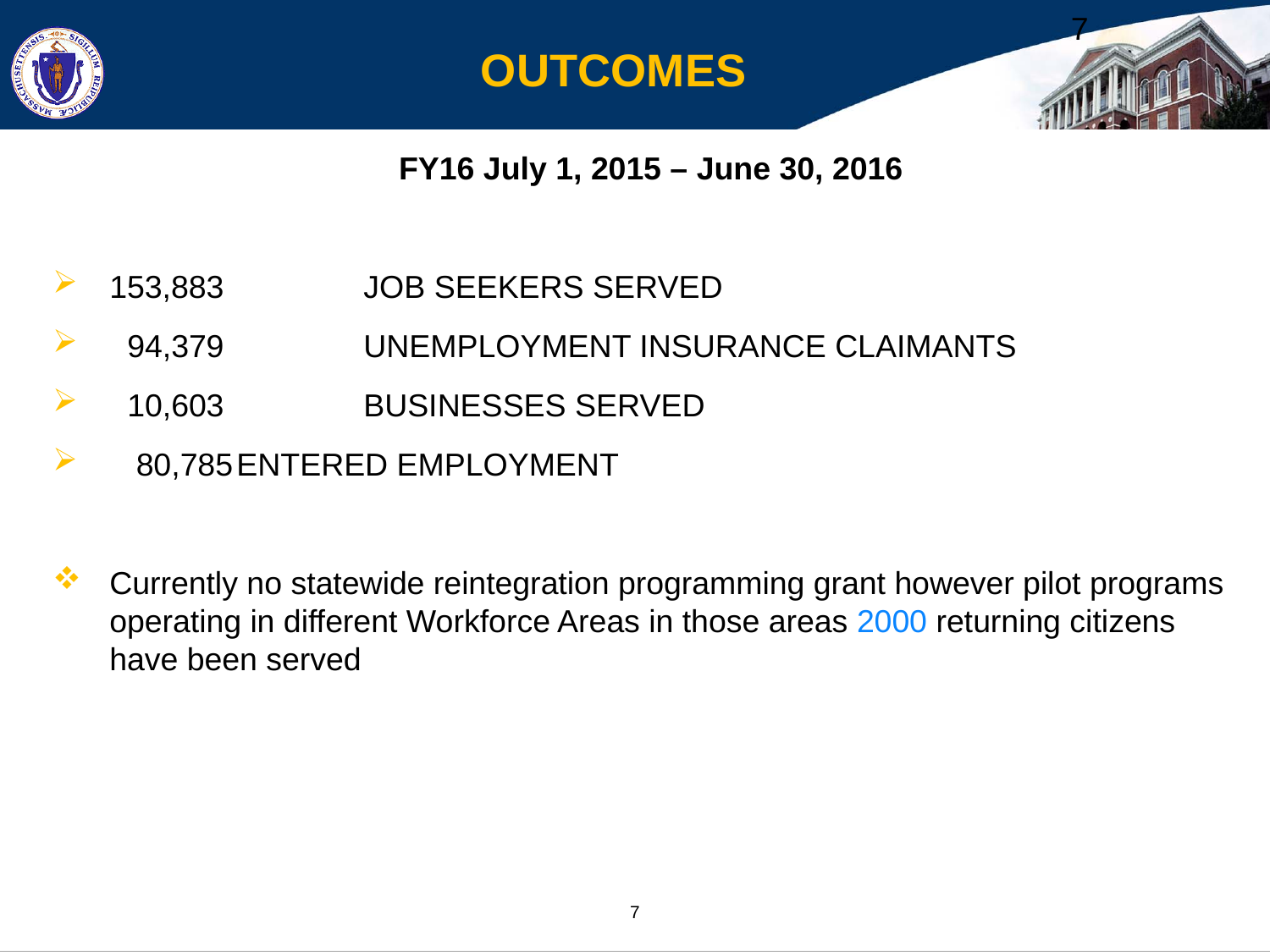

# OUTCOMES
7
FY16 July 1, 2015 – June 30, 2016

153,883   	JOB SEEKERS SERVED
  94,379    	UNEMPLOYMENT INSURANCE CLAIMANTS
  10,603     	BUSINESSES SERVED
   80,785	ENTERED EMPLOYMENT

Currently no statewide reintegration programming grant however pilot programs operating in different Workforce Areas in those areas 2000 returning citizens have been served